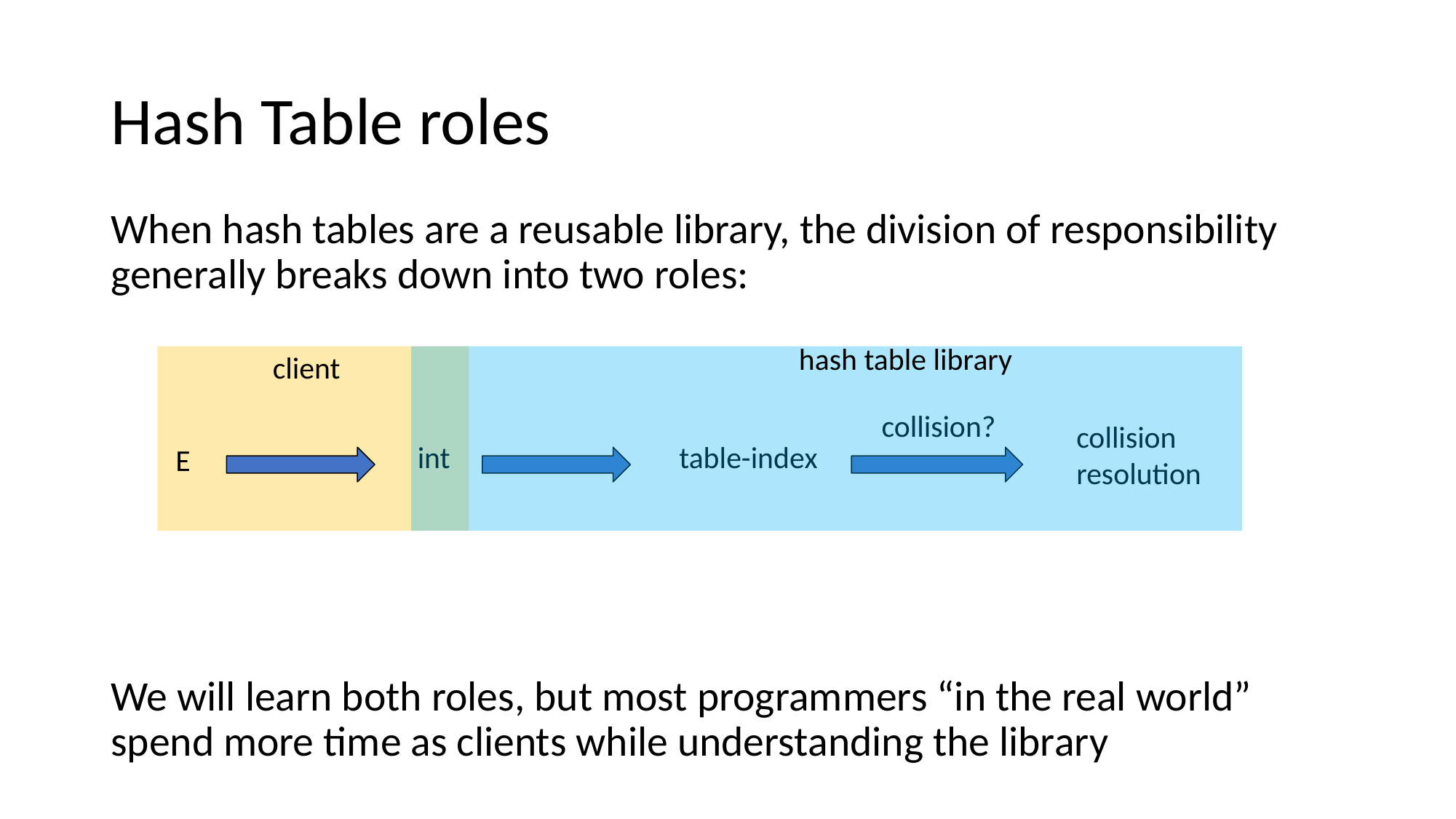

# Hash Table roles
When hash tables are a reusable library, the division of responsibility generally breaks down into two roles:

We will learn both roles, but most programmers “in the real world” spend more time as clients while understanding the library

hash table library
client

collision?
collision
resolution
int
table-index
E